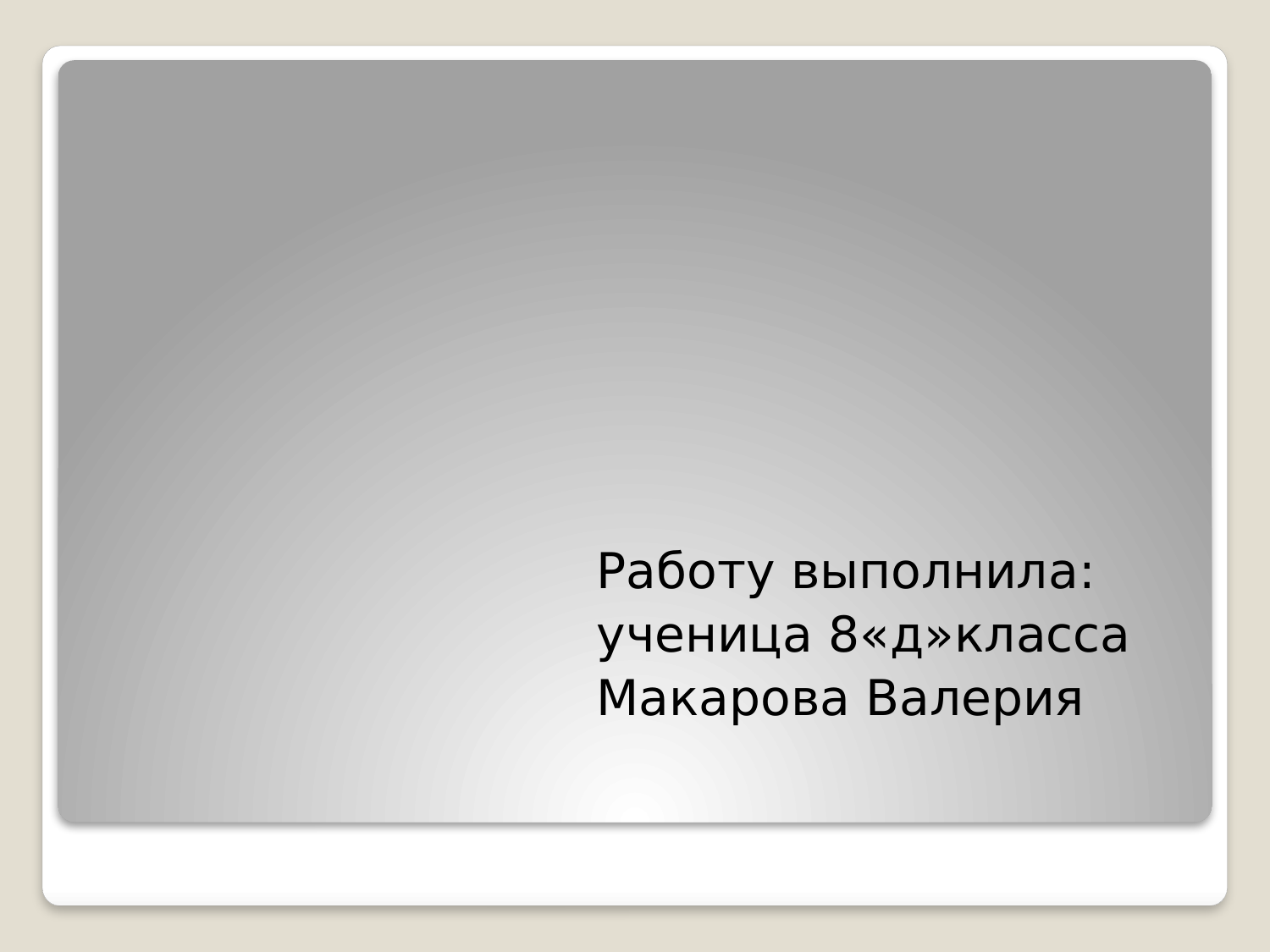

#

                                Работу выполнила:
                                ученица 8«д»класса
                                Макарова Валерия